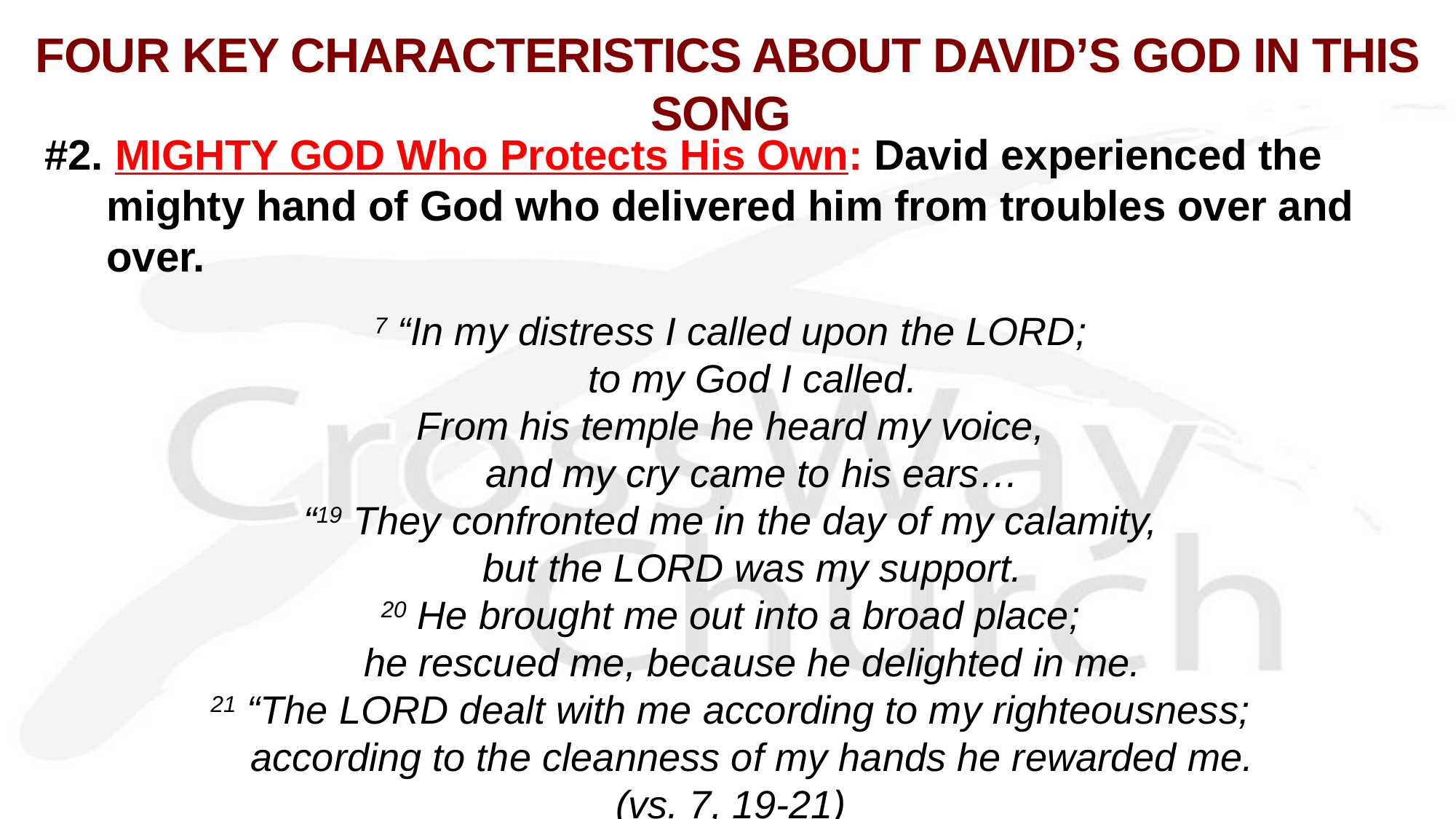

# FOUR KEY CHARACTERISTICS ABOUT DAVID’S GOD IN THIS SONG
#2. MIGHTY GOD Who Protects His Own: David experienced the mighty hand of God who delivered him from troubles over and over.

7 “In my distress I called upon the LORD;
    to my God I called.
From his temple he heard my voice,
    and my cry came to his ears…
“19 They confronted me in the day of my calamity,
    but the LORD was my support.
20 He brought me out into a broad place;
    he rescued me, because he delighted in me.
21 “The LORD dealt with me according to my righteousness;
    according to the cleanness of my hands he rewarded me.
(vs. 7, 19-21)